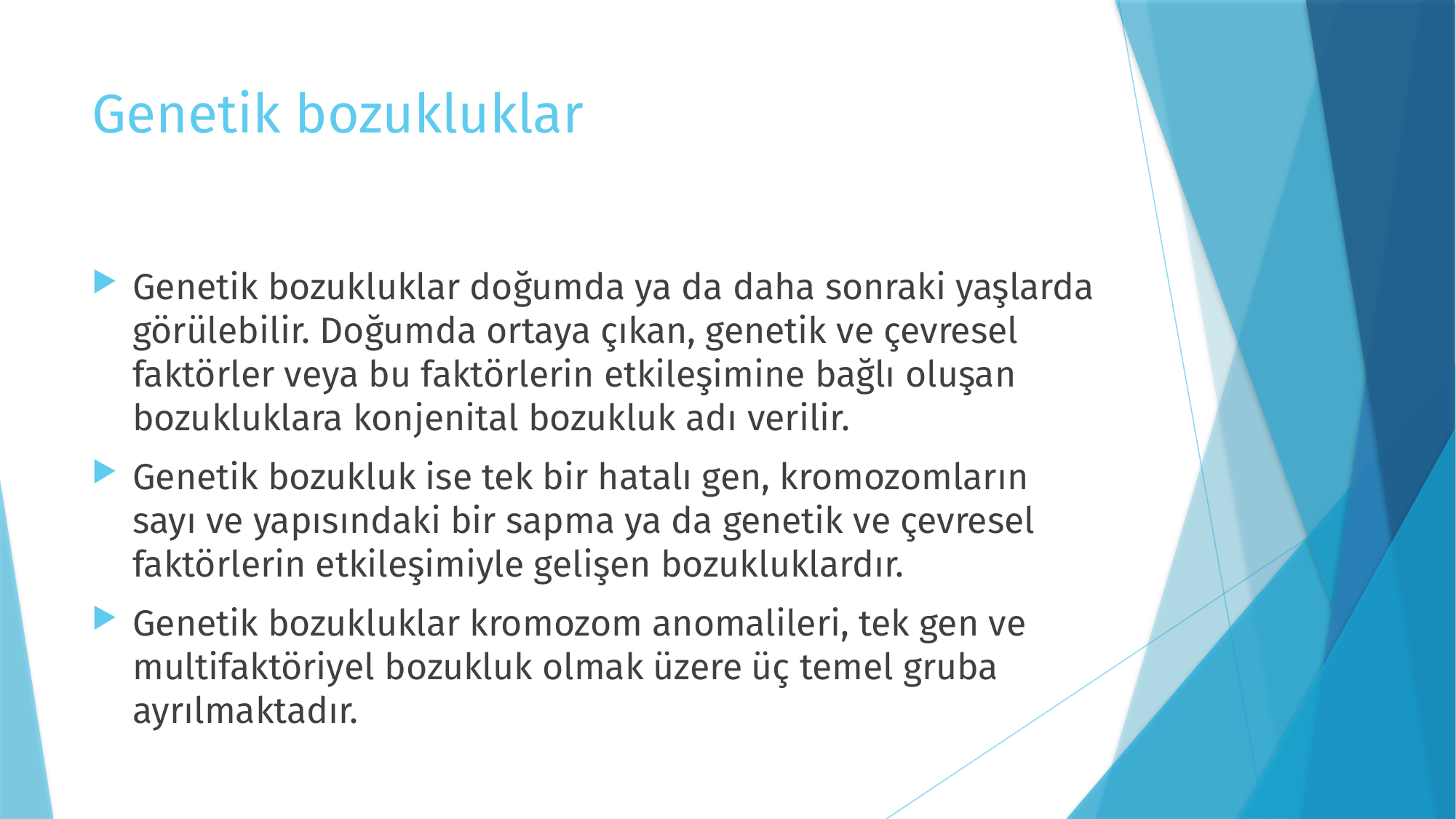

# Genetik bozukluklar
Genetik bozukluklar doğumda ya da daha sonraki yaşlarda görülebilir. Doğumda ortaya çıkan, genetik ve çevresel faktörler veya bu faktörlerin etkileşimine bağlı oluşan bozukluklara konjenital bozukluk adı verilir.
Genetik bozukluk ise tek bir hatalı gen, kromozomların sayı ve yapısındaki bir sapma ya da genetik ve çevresel faktörlerin etkileşimiyle gelişen bozukluklardır.
Genetik bozukluklar kromozom anomalileri, tek gen ve multifaktöriyel bozukluk olmak üzere üç temel gruba ayrılmaktadır.